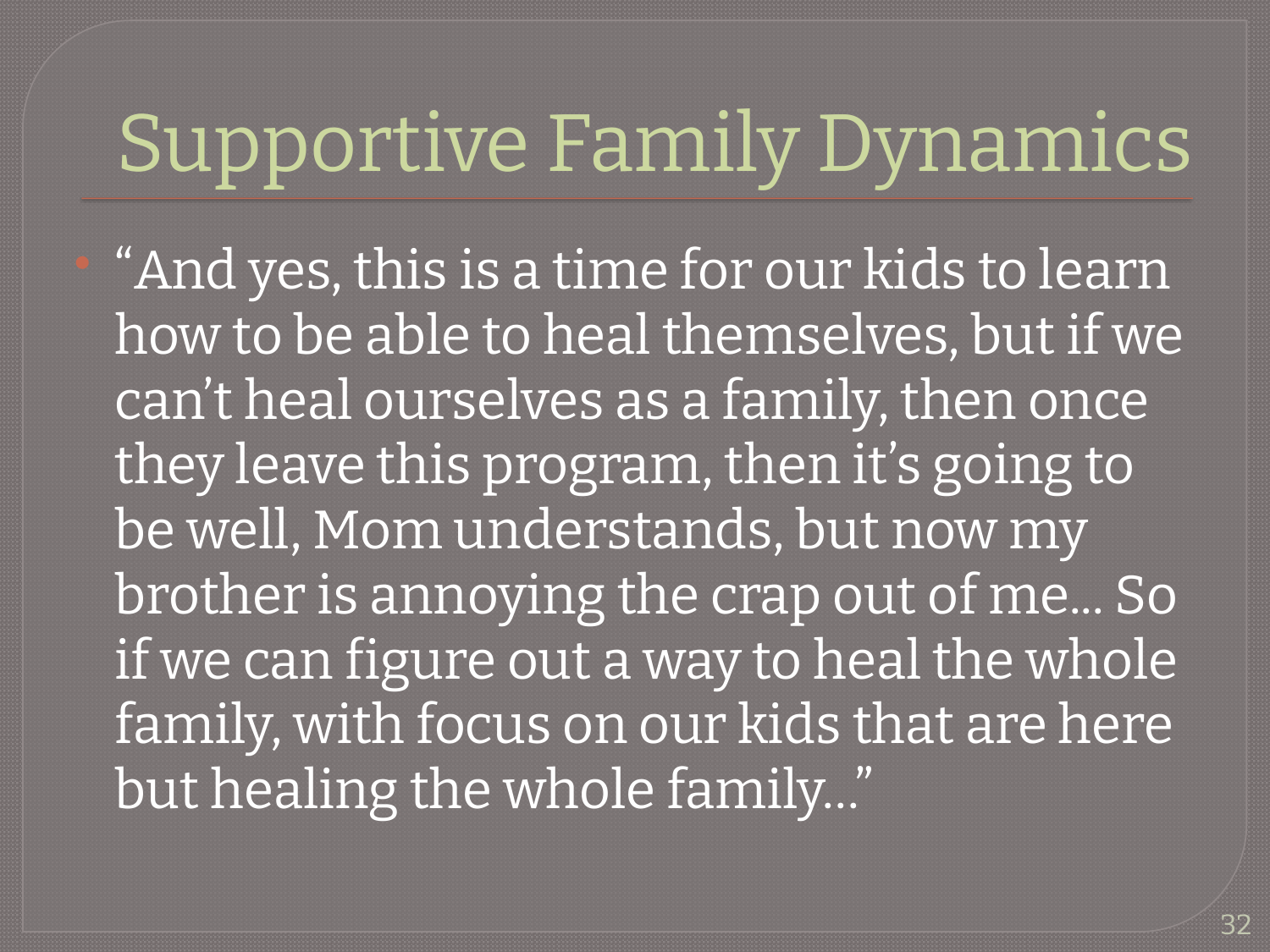

# Supportive Family Dynamics
“And yes, this is a time for our kids to learn how to be able to heal themselves, but if we can’t heal ourselves as a family, then once they leave this program, then it’s going to be well, Mom understands, but now my brother is annoying the crap out of me... So if we can figure out a way to heal the whole family, with focus on our kids that are here but healing the whole family…”
32